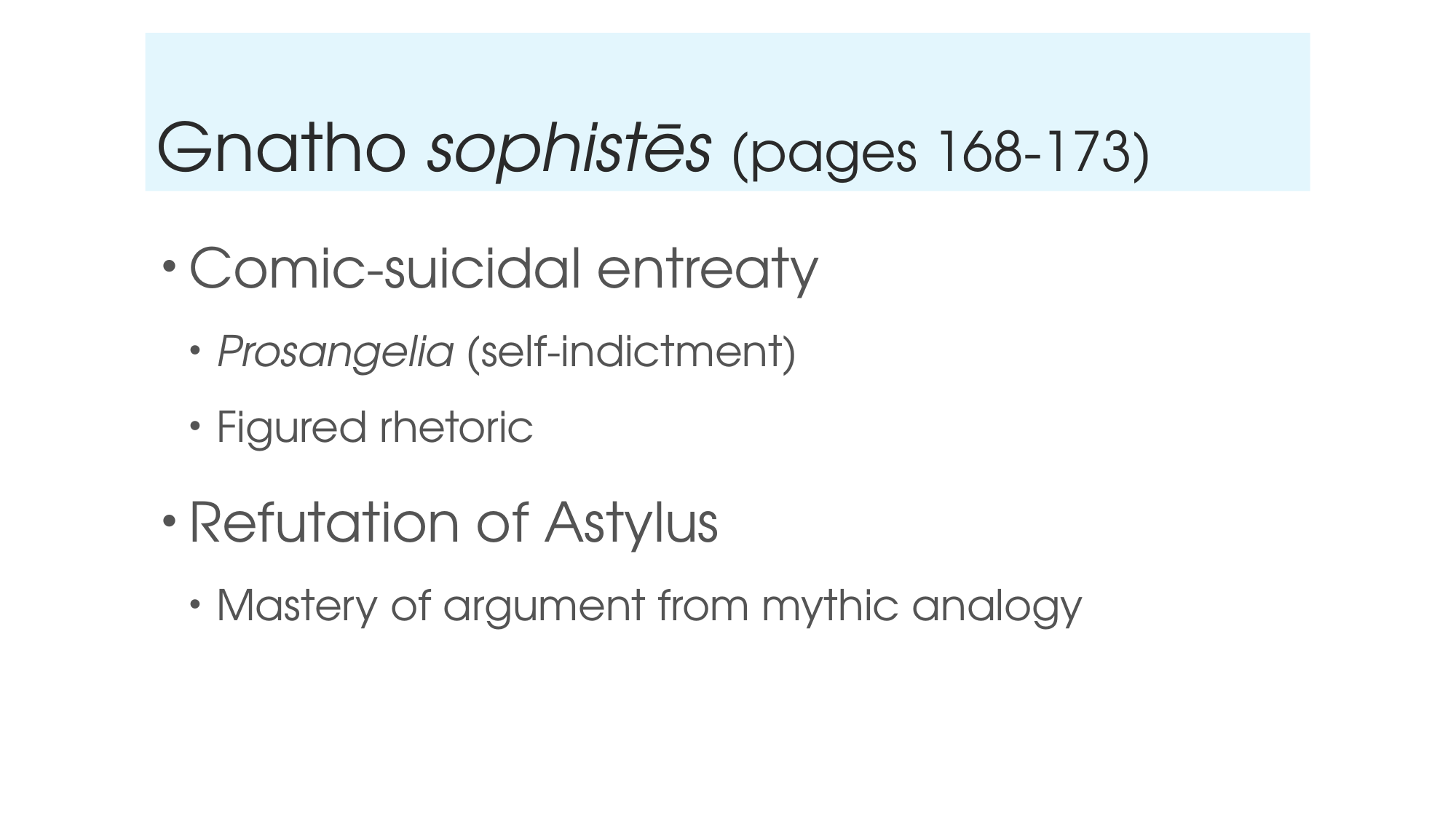

# Gnatho sophistēs (pages 168-173)
Comic-suicidal entreaty
Prosangelia (self-indictment)
Figured rhetoric
Refutation of Astylus
Mastery of argument from mythic analogy